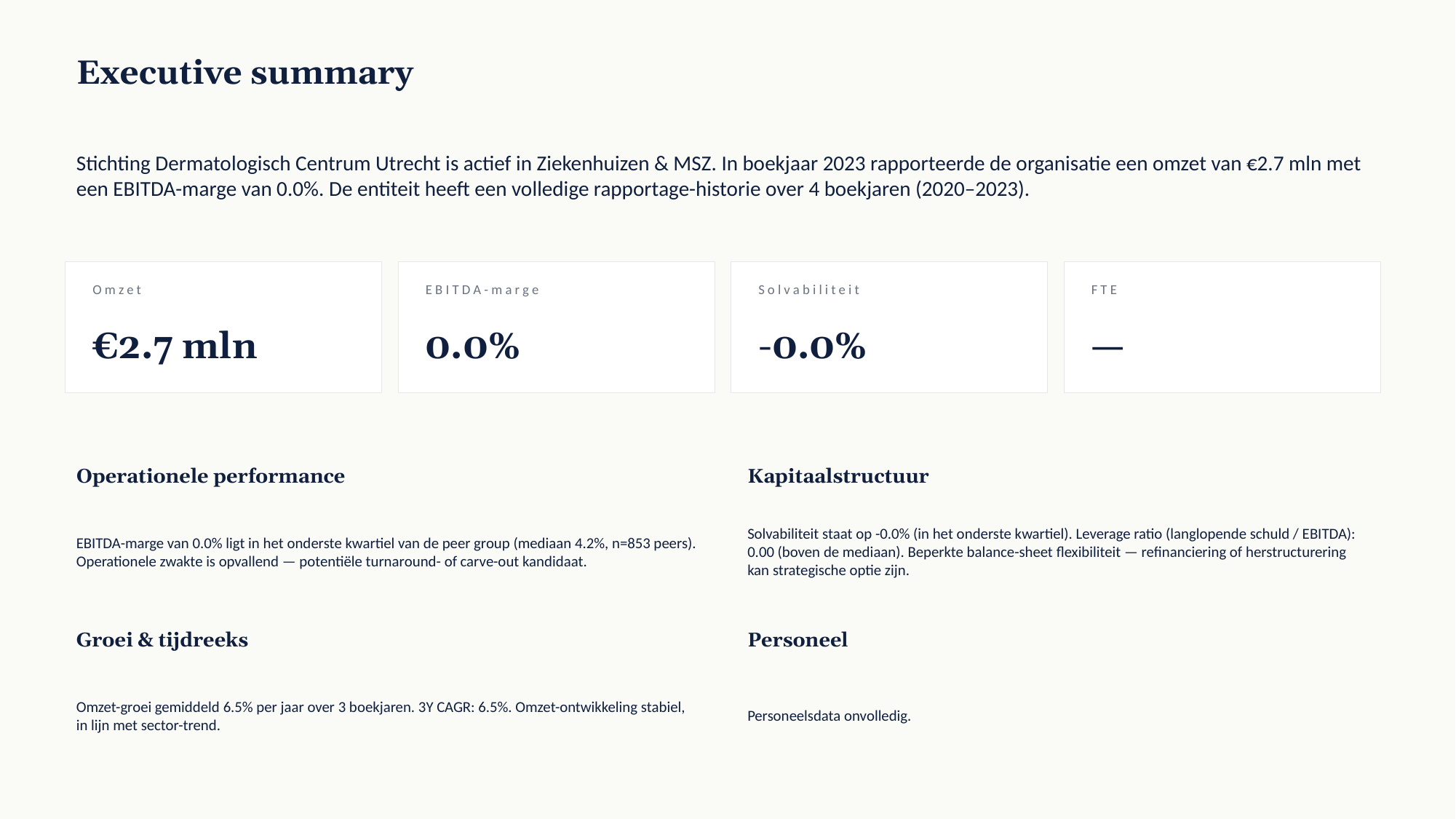

Executive summary
Stichting Dermatologisch Centrum Utrecht is actief in Ziekenhuizen & MSZ. In boekjaar 2023 rapporteerde de organisatie een omzet van €2.7 mln met een EBITDA-marge van 0.0%. De entiteit heeft een volledige rapportage-historie over 4 boekjaren (2020–2023).

Omzet
EBITDA-marge
Solvabiliteit
FTE
€2.7 mln
0.0%
-0.0%
—
Operationele performance
Kapitaalstructuur
EBITDA-marge van 0.0% ligt in het onderste kwartiel van de peer group (mediaan 4.2%, n=853 peers). Operationele zwakte is opvallend — potentiële turnaround- of carve-out kandidaat.
Solvabiliteit staat op -0.0% (in het onderste kwartiel). Leverage ratio (langlopende schuld / EBITDA): 0.00 (boven de mediaan). Beperkte balance-sheet flexibiliteit — refinanciering of herstructurering kan strategische optie zijn.
Groei & tijdreeks
Personeel
Omzet-groei gemiddeld 6.5% per jaar over 3 boekjaren. 3Y CAGR: 6.5%. Omzet-ontwikkeling stabiel, in lijn met sector-trend.
Personeelsdata onvolledig.